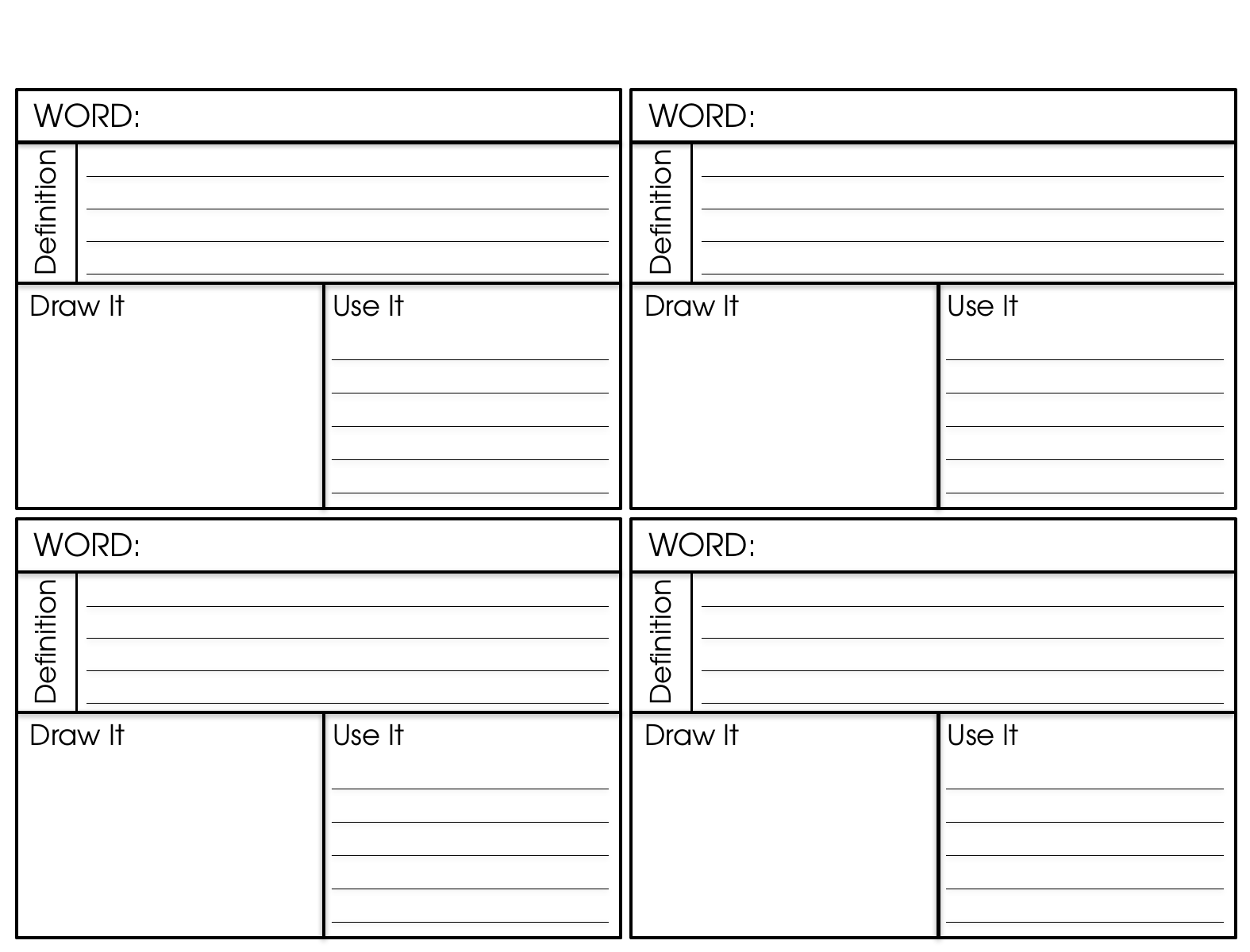

WORD:
Definition
Draw It
Use It

WORD:
Definition
Draw It
Use It

WORD:
Definition
Draw It
Use It

WORD:
Definition
Draw It
Use It